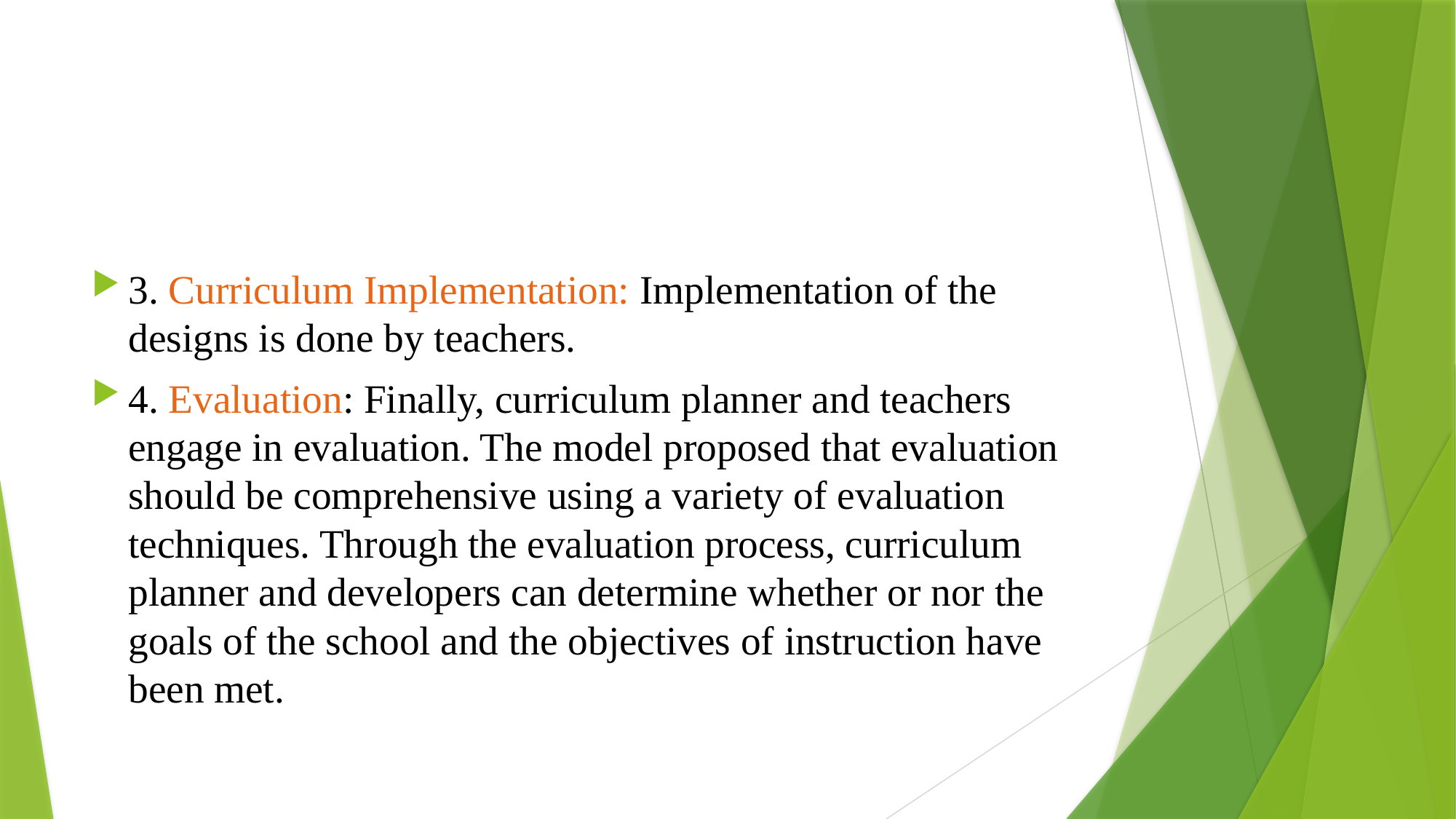

#
3. Curriculum Implementation: Implementation of the designs is done by teachers.
4. Evaluation: Finally, curriculum planner and teachers engage in evaluation. The model proposed that evaluation should be comprehensive using a variety of evaluation techniques. Through the evaluation process, curriculum planner and developers can determine whether or nor the goals of the school and the objectives of instruction have been met.